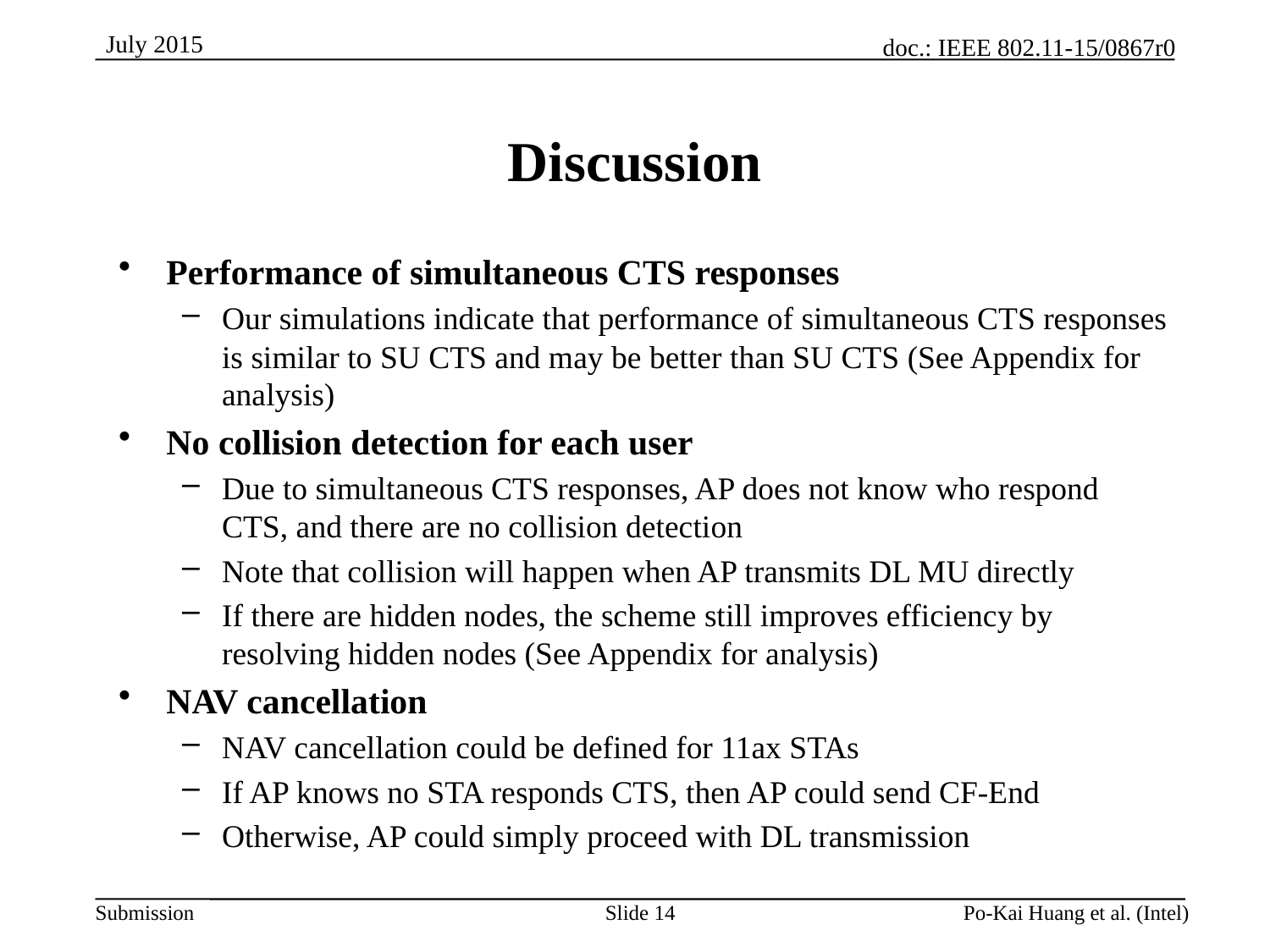

# Discussion
Performance of simultaneous CTS responses
Our simulations indicate that performance of simultaneous CTS responses is similar to SU CTS and may be better than SU CTS (See Appendix for analysis)
No collision detection for each user
Due to simultaneous CTS responses, AP does not know who respond CTS, and there are no collision detection
Note that collision will happen when AP transmits DL MU directly
If there are hidden nodes, the scheme still improves efficiency by resolving hidden nodes (See Appendix for analysis)
NAV cancellation
NAV cancellation could be defined for 11ax STAs
If AP knows no STA responds CTS, then AP could send CF-End
Otherwise, AP could simply proceed with DL transmission

Slide 14
Po-Kai Huang et al. (Intel)